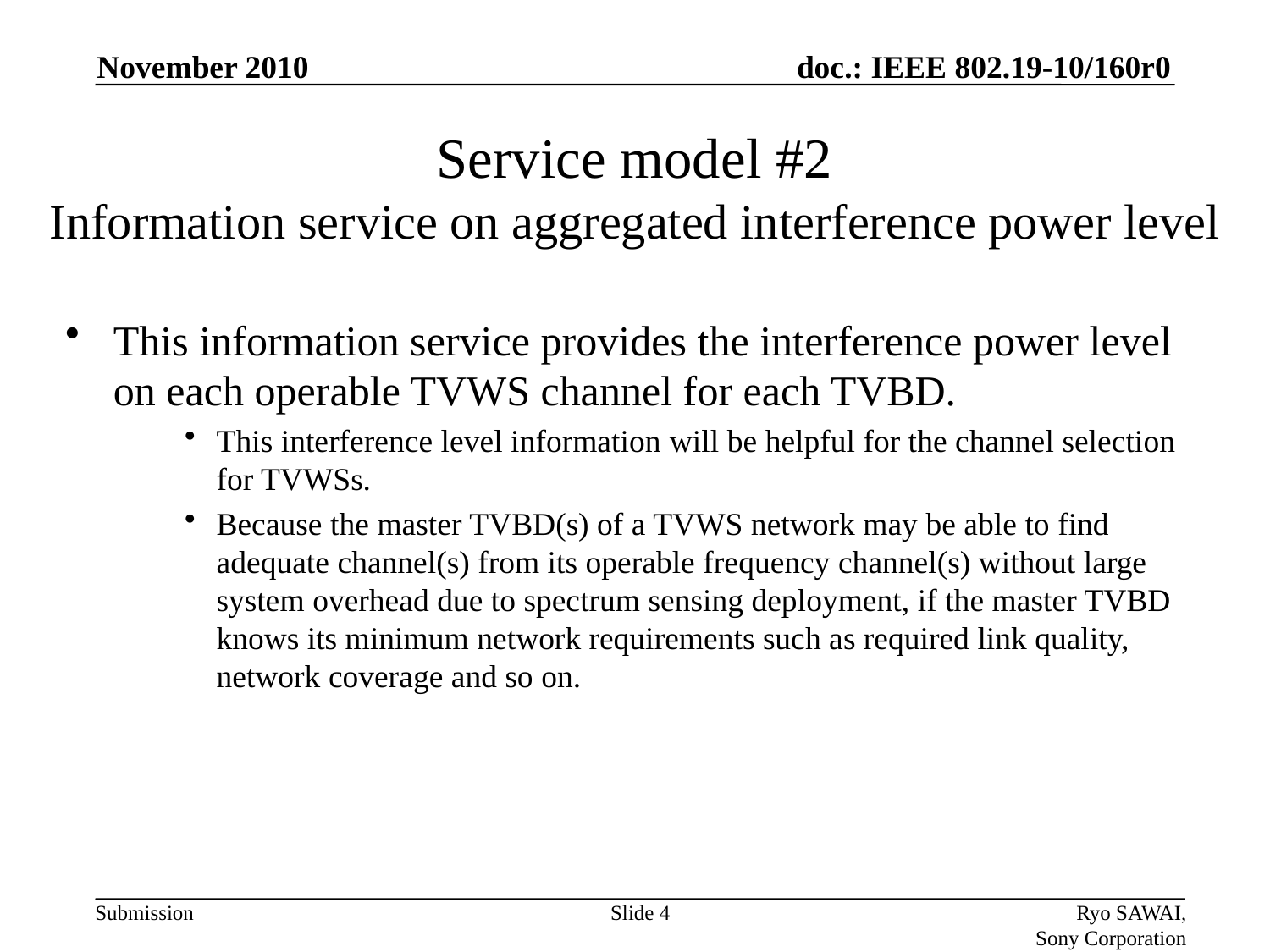

November 2010
# Service model #2 Information service on aggregated interference power level
This information service provides the interference power level on each operable TVWS channel for each TVBD.
This interference level information will be helpful for the channel selection for TVWSs.
Because the master TVBD(s) of a TVWS network may be able to find adequate channel(s) from its operable frequency channel(s) without large system overhead due to spectrum sensing deployment, if the master TVBD knows its minimum network requirements such as required link quality, network coverage and so on.
Slide 4
Ryo SAWAI, Sony Corporation